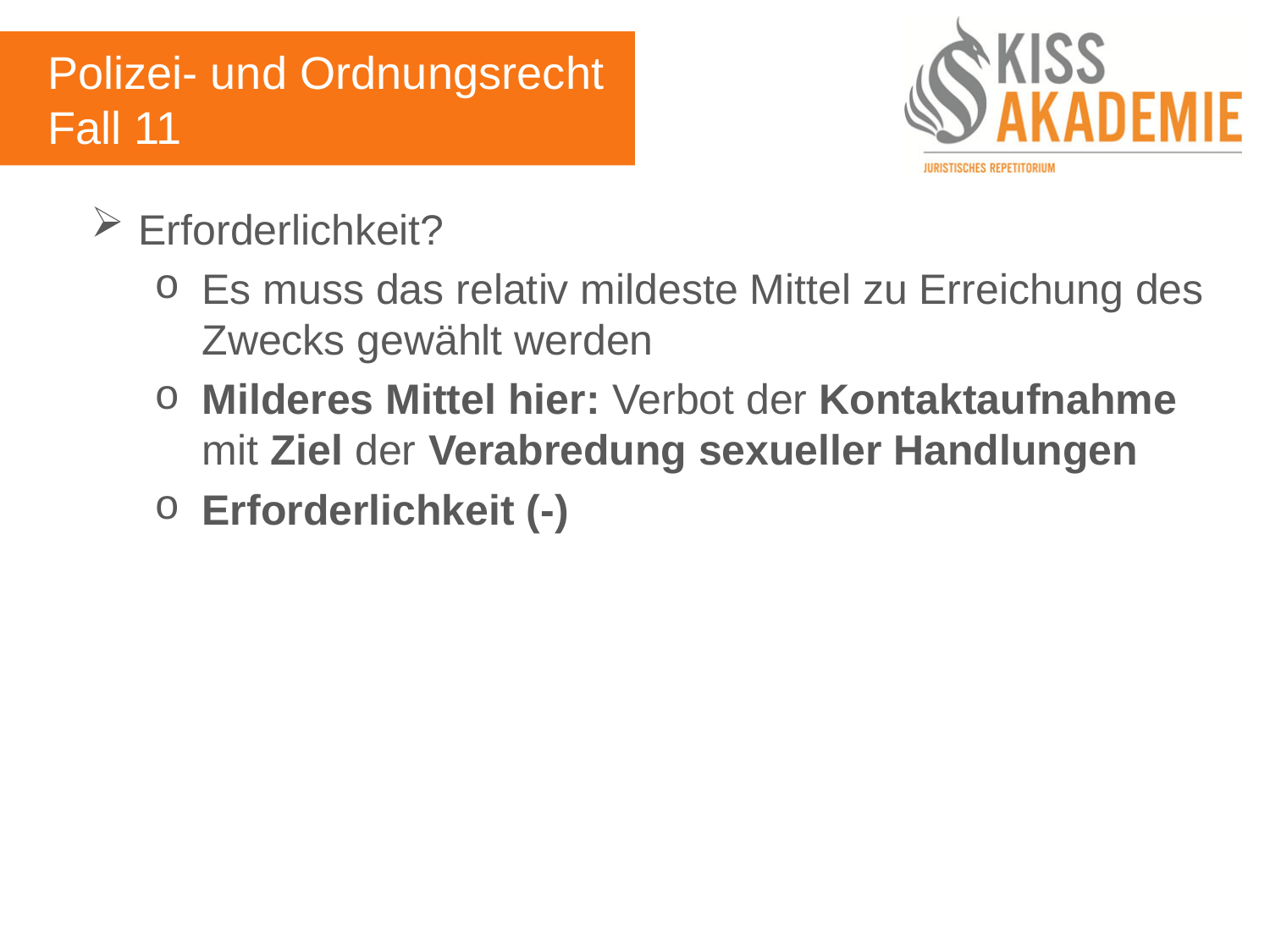

Polizei- und Ordnungsrecht
Fall 11
Erforderlichkeit?
Es muss das relativ mildeste Mittel zu Erreichung des Zwecks gewählt werden
Milderes Mittel hier: Verbot der Kontaktaufnahme mit Ziel der Verabredung sexueller Handlungen
Erforderlichkeit (-)